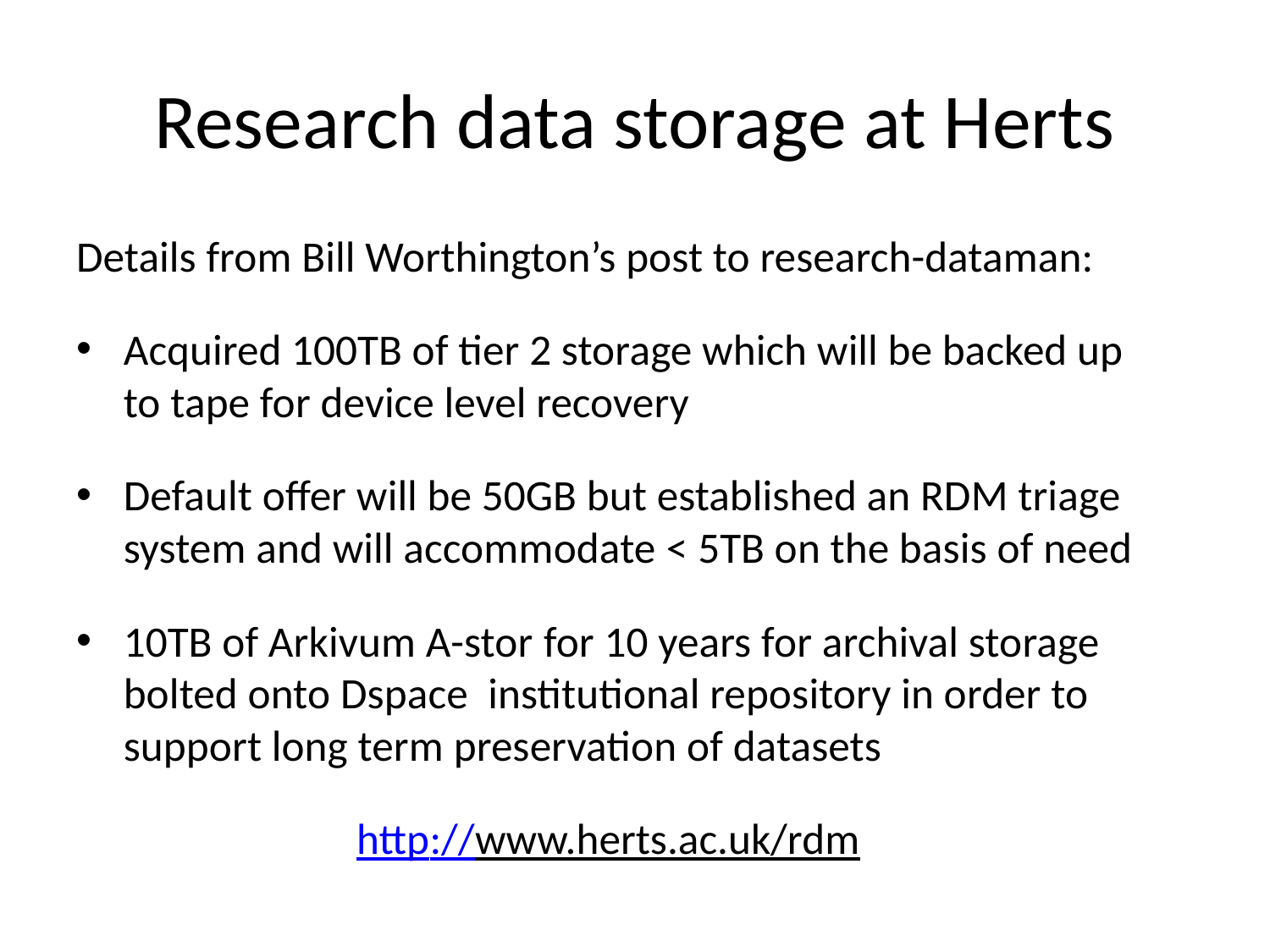

# Research data storage at Herts
Details from Bill Worthington’s post to research-dataman:
Acquired 100TB of tier 2 storage which will be backed up to tape for device level recovery
Default offer will be 50GB but established an RDM triage system and will accommodate < 5TB on the basis of need
10TB of Arkivum A-stor for 10 years for archival storage bolted onto Dspace  institutional repository in order to support long term preservation of datasets
http://www.herts.ac.uk/rdm